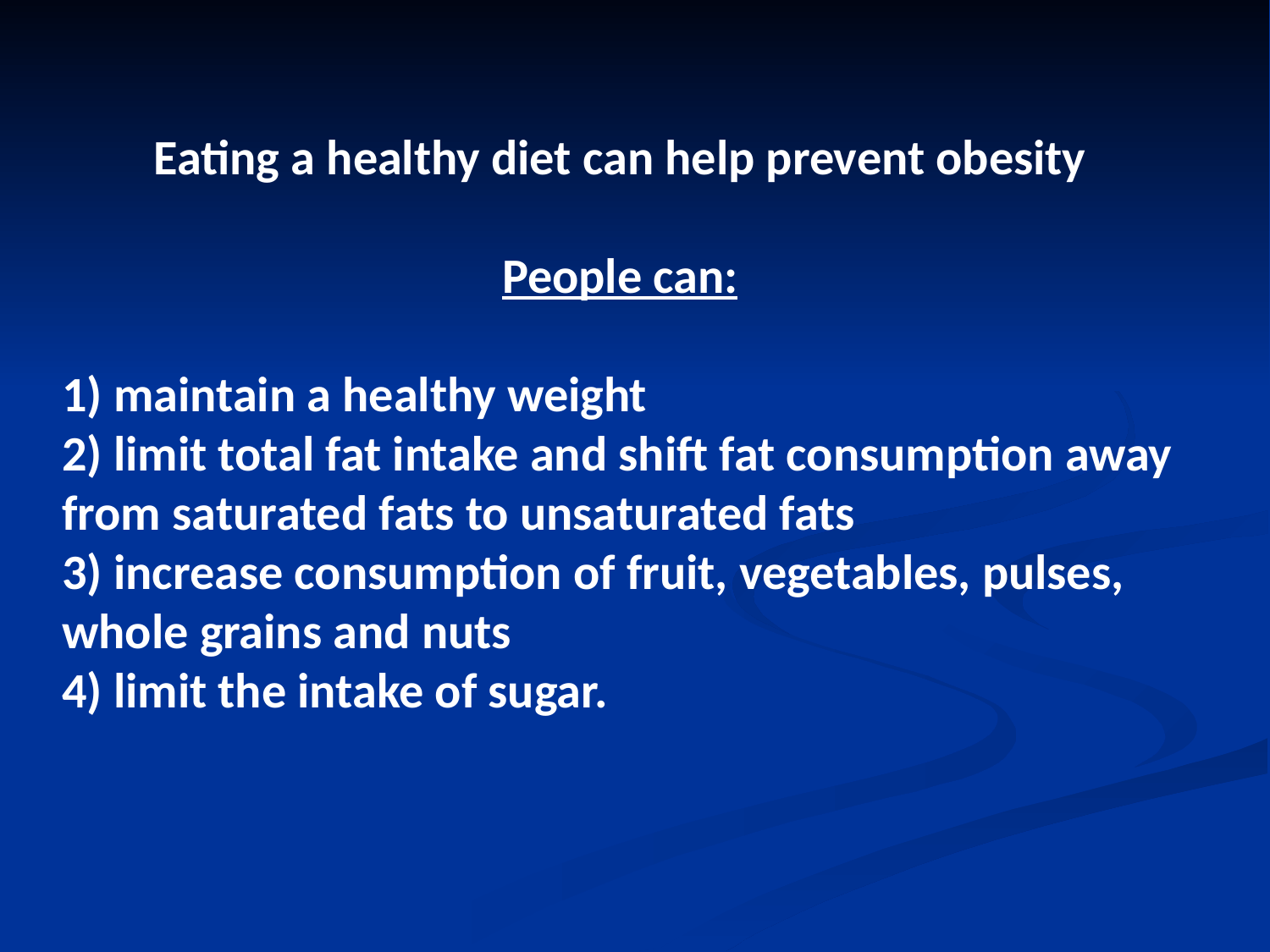

Eating a healthy diet can help prevent obesity

People can:
1) maintain a healthy weight
2) limit total fat intake and shift fat consumption away from saturated fats to unsaturated fats
3) increase consumption of fruit, vegetables, pulses, whole grains and nuts
4) limit the intake of sugar.